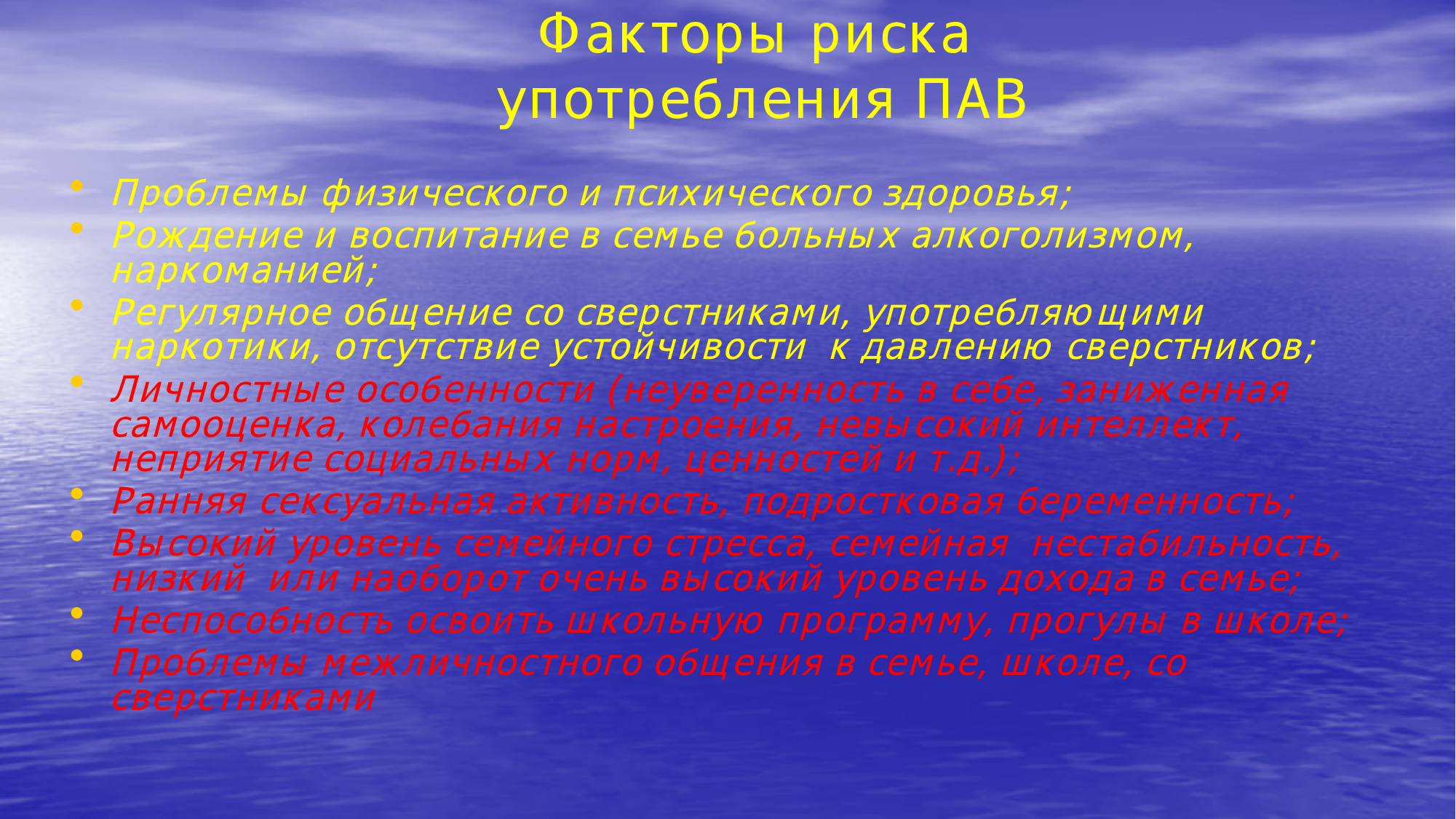

Факторы риска
употребления ПАВ
Проблемы физического и психического здоровья;
Рождение и воспитание в семье больных алкоголизмом, наркоманией;
Регулярное общение со сверстниками, употребляющими наркотики, отсутствие устойчивости  к давлению сверстников;
Личностные особенности (неуверенность в себе, заниженная самооценка, колебания настроения, невысокий интеллект, неприятие социальных норм, ценностей и т.д.);
Ранняя сексуальная активность, подростковая беременность;
Высокий уровень семейного стресса, семейная  нестабильность, низкий  или наоборот очень высокий уровень дохода в семье;
Неспособность освоить школьную программу, прогулы в школе;
Проблемы межличностного общения в семье, школе, со сверстниками